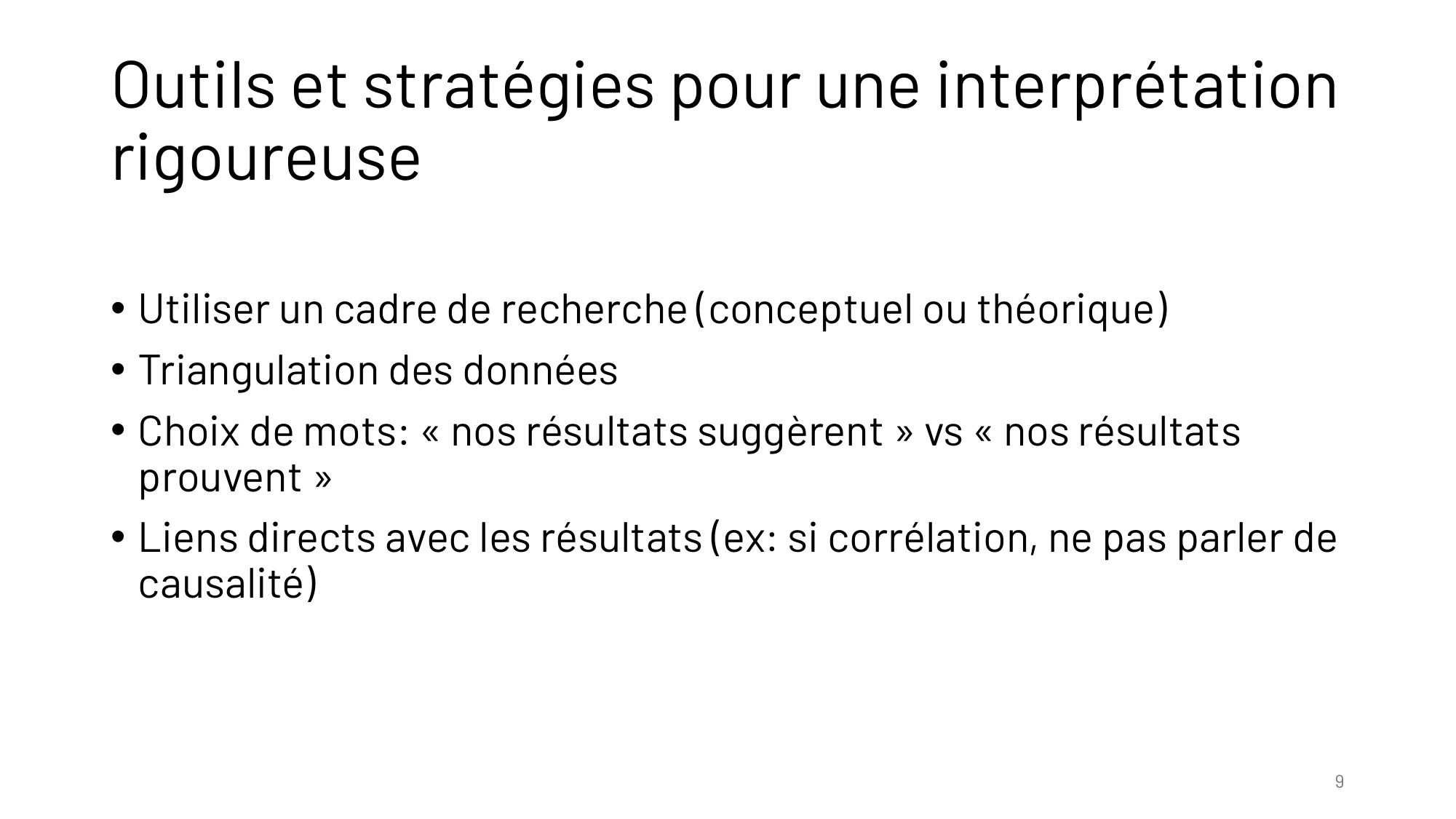

# Outils et stratégies pour une interprétation rigoureuse
Utiliser un cadre de recherche (conceptuel ou théorique)
Triangulation des données
Choix de mots: « nos résultats suggèrent » vs « nos résultats prouvent »
Liens directs avec les résultats (ex: si corrélation, ne pas parler de causalité)

9